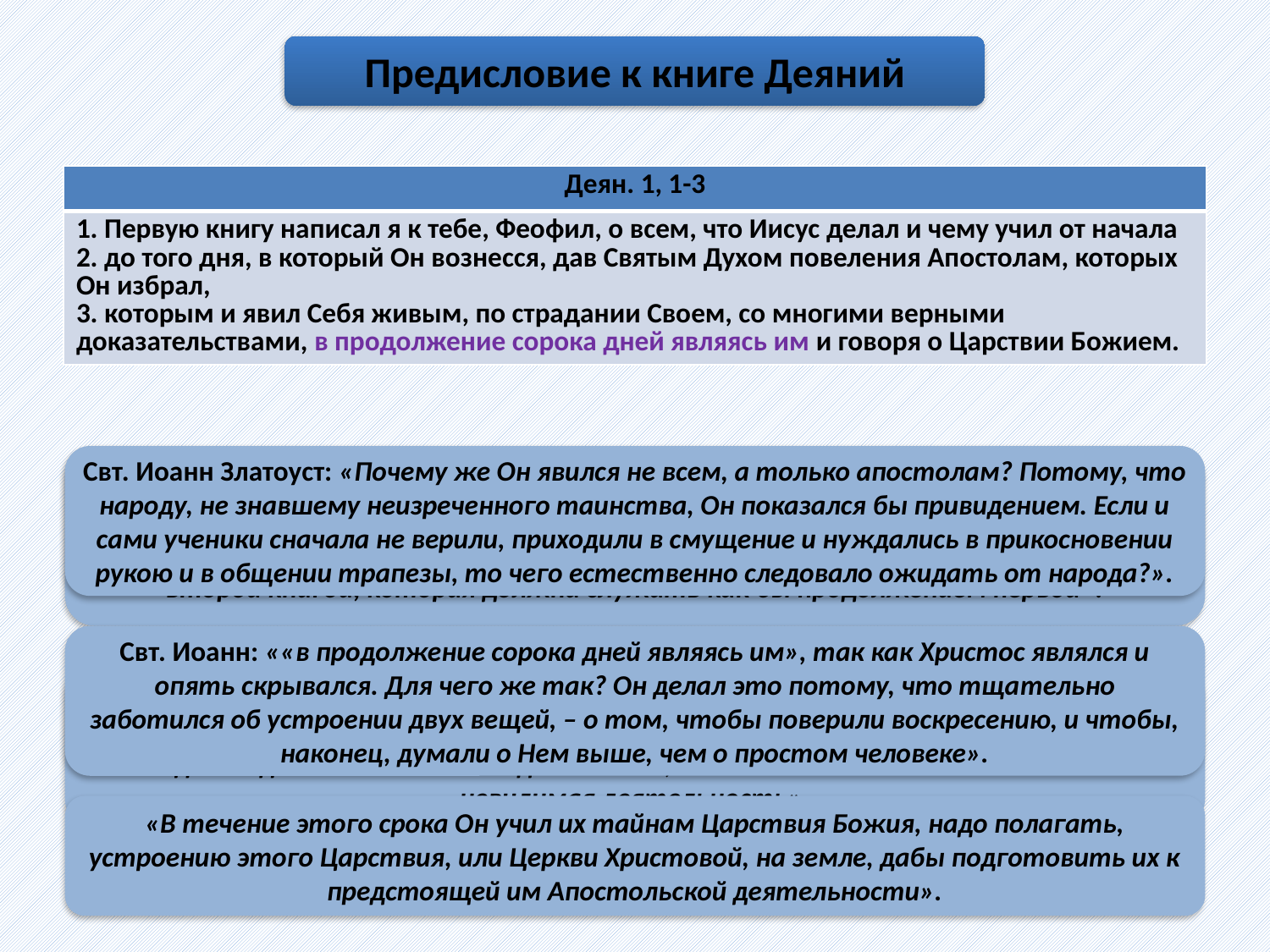

Предисловие к книге Деяний
| Деян. 1, 1-3 |
| --- |
| 1. Первую книгу написал я к тебе, Феофил, о всем, что Иисус делал и чему учил от начала 2. до того дня, в который Он вознесся, дав Святым Духом повеления Апостолам, которых Он избрал, 3. которым и явил Себя живым, по страдании Своем, со многими верными доказательствами, в продолжение сорока дней являясь им и говоря о Царствии Божием. |
Аверкий: «Совершенно очевидно, что здесь речь идет о третьем нашем каноническом Евангелии, которое написано Лукой для того же «достопочтенного Феофила». Святой Лука указывает на внутреннюю органическую связь между своим Евангелием и этой второй книгой, которая должна служить как бы продолжением первой».
Свт. Иоанн Златоуст: «По­чему же Он явился не всем, а только апостолам? Потому, что народу, не знавшему неизреченного таинства, Он показался бы привидением. Если и сами ученики сначала не верили, приходили в смущение и нуждались в прикосновении рукою и в общении трапезы, то чего естественно следовало ожидать от народа?».
Свт. Иоанн: ««в продолжение сорока дней являясь им», так как Христос являлся и опять скрывался. Для чего же так? Он делал это потому, что тща­тельно заботился об устроении двух вещей, – о том, чтобы поверили воскресению, и чтобы, наконец, думали о Нем выше, чем о простом человеке».
«Вознесение Господне указывается здесь, как поворотный пункт: это — конец Евангельской и начало Апостольской истории. До этого момента имела место видимая деятельность Господа на земле, с сего же момента начинается Его невидимая деятельность».
«В течение этого срока Он учил их тайнам Царствия Божия, надо полагать, устроению этого Царствия, или Церкви Христовой, на земле, дабы подготовить их к предстоящей им Апостольской деятельности».